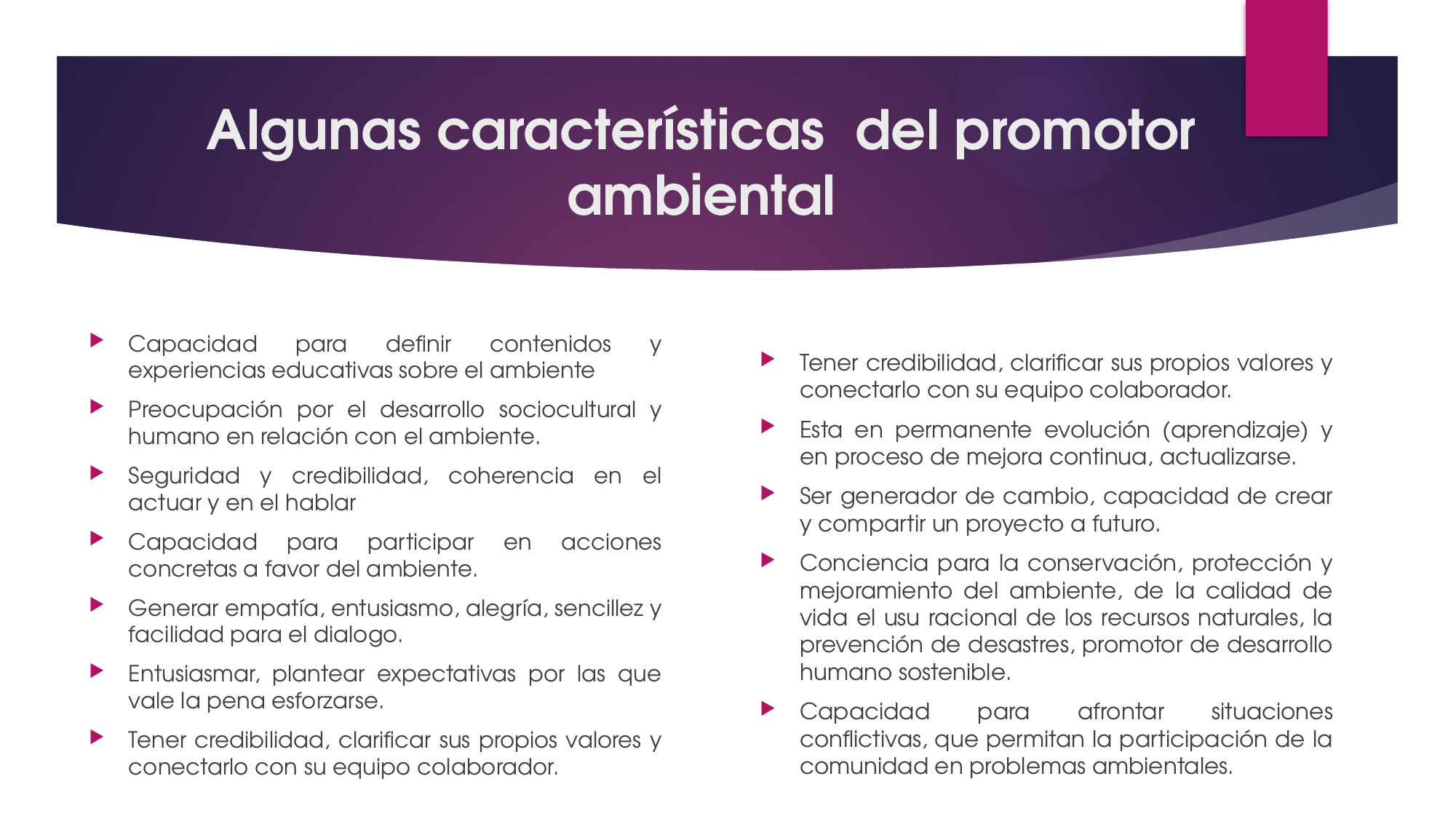

# Algunas características  del promotor ambiental
Capacidad para definir contenidos y experiencias educativas sobre el ambiente
Preocupación por el desarrollo sociocultural y humano en relación con el ambiente.
Seguridad y credibilidad, coherencia en el actuar y en el hablar
Capacidad para participar en acciones concretas a favor del ambiente.
Generar empatía, entusiasmo, alegría, sencillez y facilidad para el dialogo.
Entusiasmar, plantear expectativas por las que vale la pena esforzarse.
Tener credibilidad, clarificar sus propios valores y conectarlo con su equipo colaborador.
Tener credibilidad, clarificar sus propios valores y conectarlo con su equipo colaborador.
Esta en permanente evolución (aprendizaje) y en proceso de mejora continua, actualizarse.
Ser generador de cambio, capacidad de crear y compartir un proyecto a futuro.
Conciencia para la conservación, protección y mejoramiento del ambiente, de la calidad de vida el usu racional de los recursos naturales, la prevención de desastres, promotor de desarrollo humano sostenible.
Capacidad para afrontar situaciones conflictivas, que permitan la participación de la comunidad en problemas ambientales.